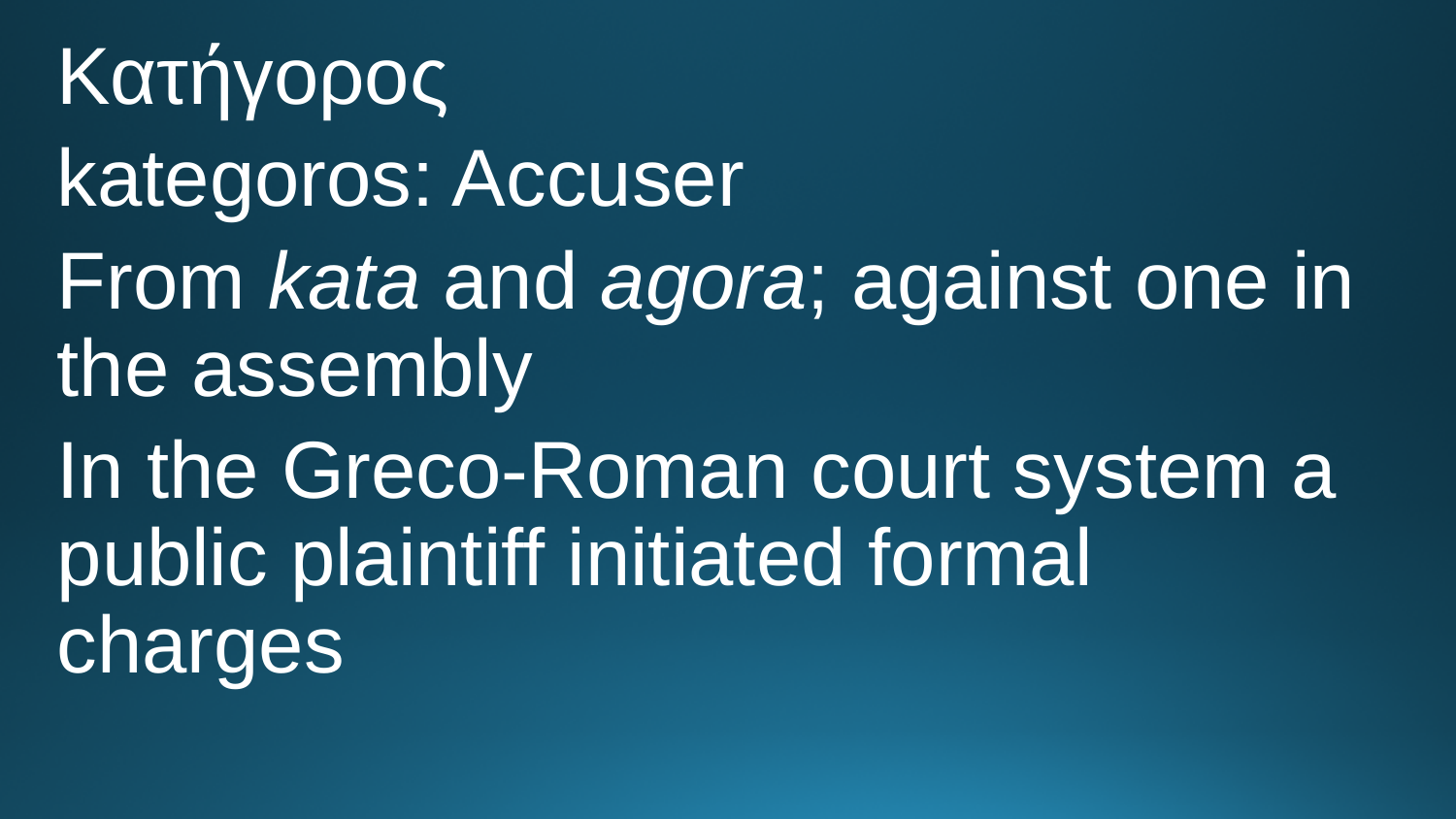

Κατήγορος
kategoros: Accuser
From kata and agora; against one in the assembly
In the Greco-Roman court system a public plaintiff initiated formal charges